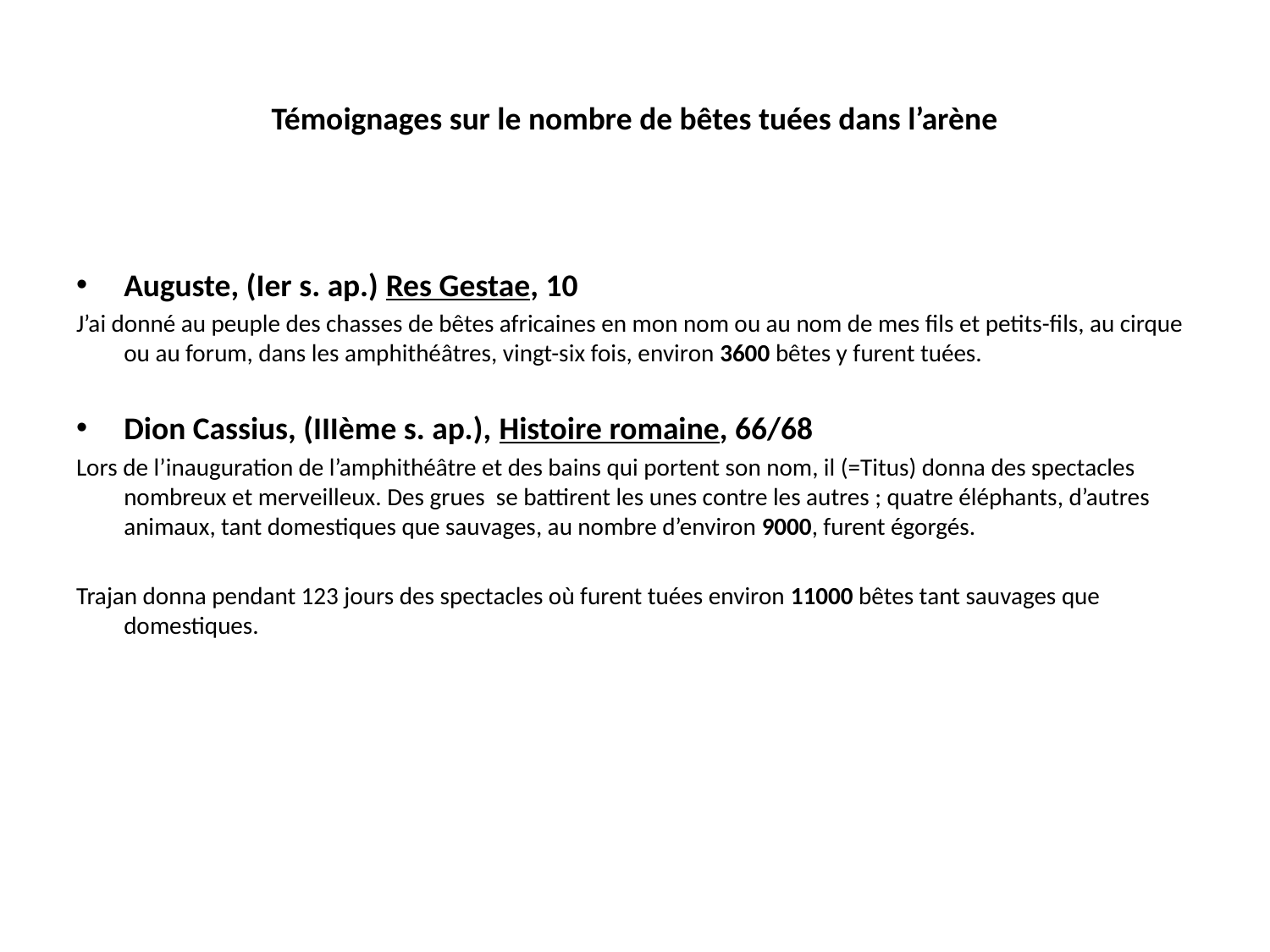

# Témoignages sur le nombre de bêtes tuées dans l’arène

Auguste, (Ier s. ap.) Res Gestae, 10
J’ai donné au peuple des chasses de bêtes africaines en mon nom ou au nom de mes fils et petits-fils, au cirque ou au forum, dans les amphithéâtres, vingt-six fois, environ 3600 bêtes y furent tuées.

Dion Cassius, (IIIème s. ap.), Histoire romaine, 66/68
Lors de l’inauguration de l’amphithéâtre et des bains qui portent son nom, il (=Titus) donna des spectacles nombreux et merveilleux. Des grues  se battirent les unes contre les autres ; quatre éléphants, d’autres animaux, tant domestiques que sauvages, au nombre d’environ 9000, furent égorgés.

Trajan donna pendant 123 jours des spectacles où furent tuées environ 11000 bêtes tant sauvages que domestiques.